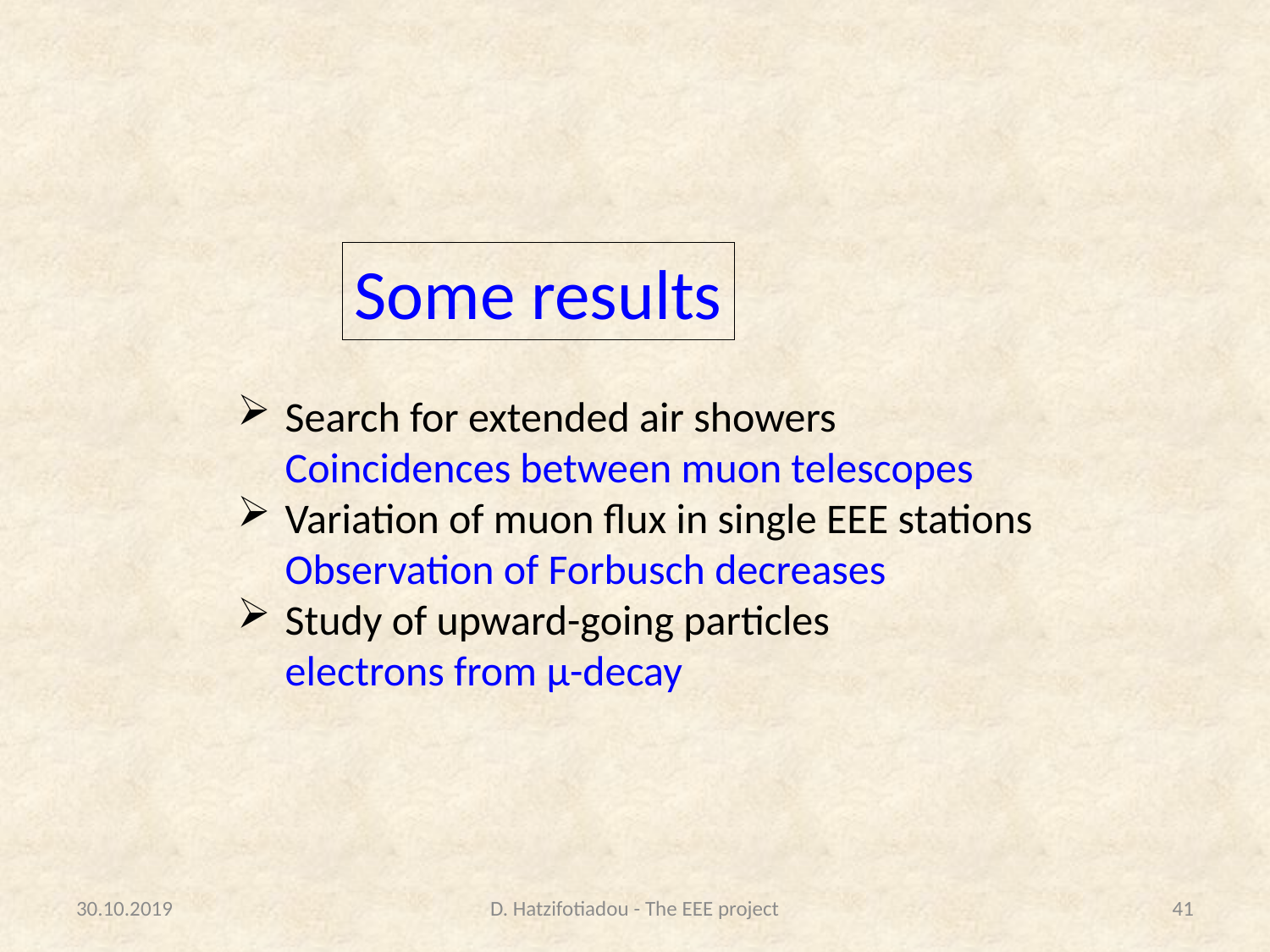

Some results

Search for extended air showers
     Coincidences between muon telescopes
Variation of muon flux in single EEE stations
     Observation of Forbusch decreases
Study of upward-going particles
     electrons from μ-decay
30.10.2019
D. Hatzifotiadou - The EEE project
41